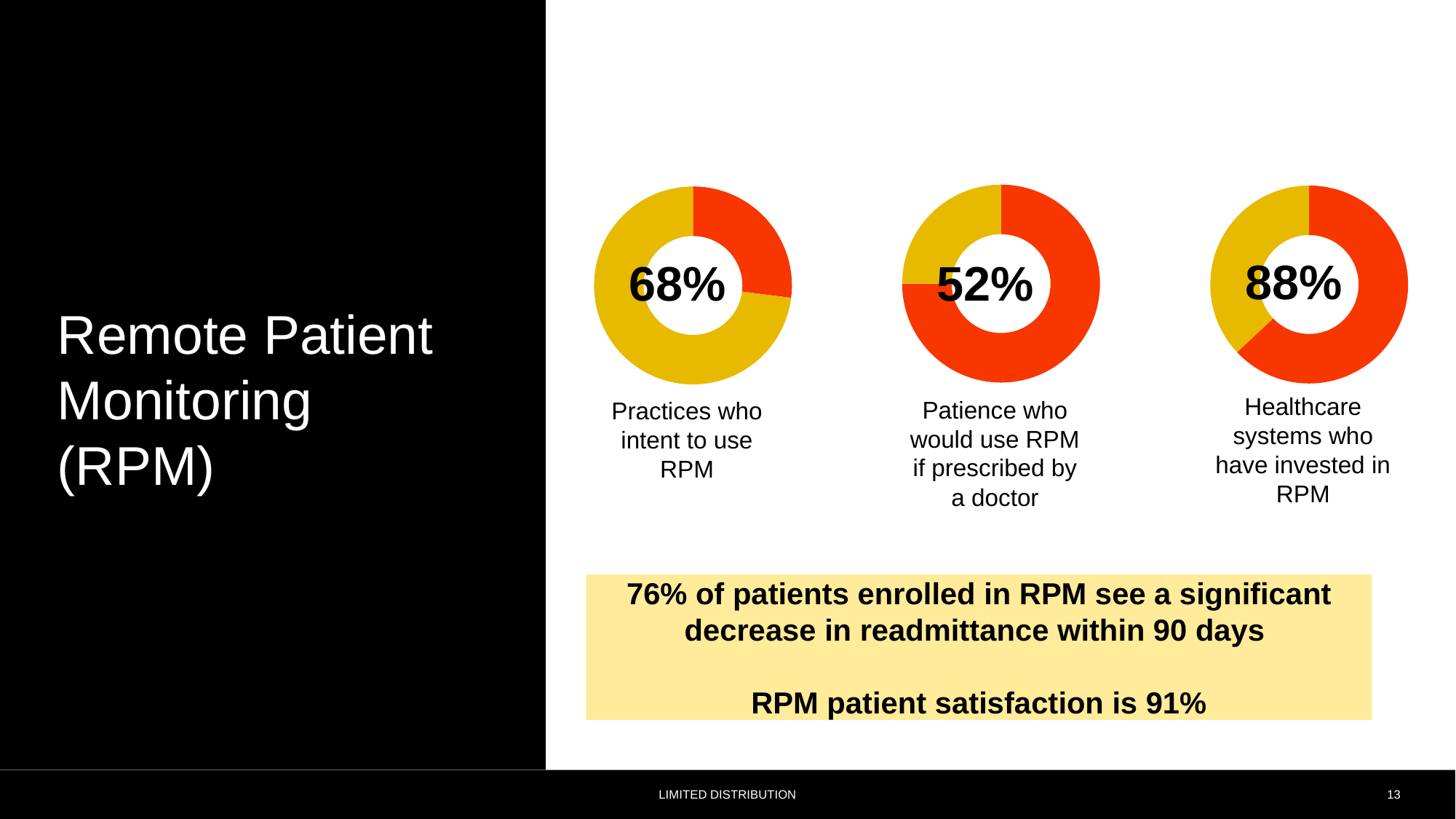

Remote Patient Monitoring  (RPM)

### Chart

| Category | Allocation |
|---|---|
| Factor | 75.0 |
| Index | 25.0 |
52%
Patience who would use RPM if prescribed by a doctor

### Chart

| Category | Allocation |
|---|---|
| Factor | 63.0 |
| Index | 37.0 |
88%
Healthcare systems who have invested in RPM

### Chart

| Category | Allocation |
|---|---|
| Factor | 27.0 |
| Index | 73.0 |
68%
Practices who intent to use RPM
76% of patients enrolled in RPM see a significant decrease in readmittance within 90 days

RPM patient satisfaction is 91%
Limited Distribution
13